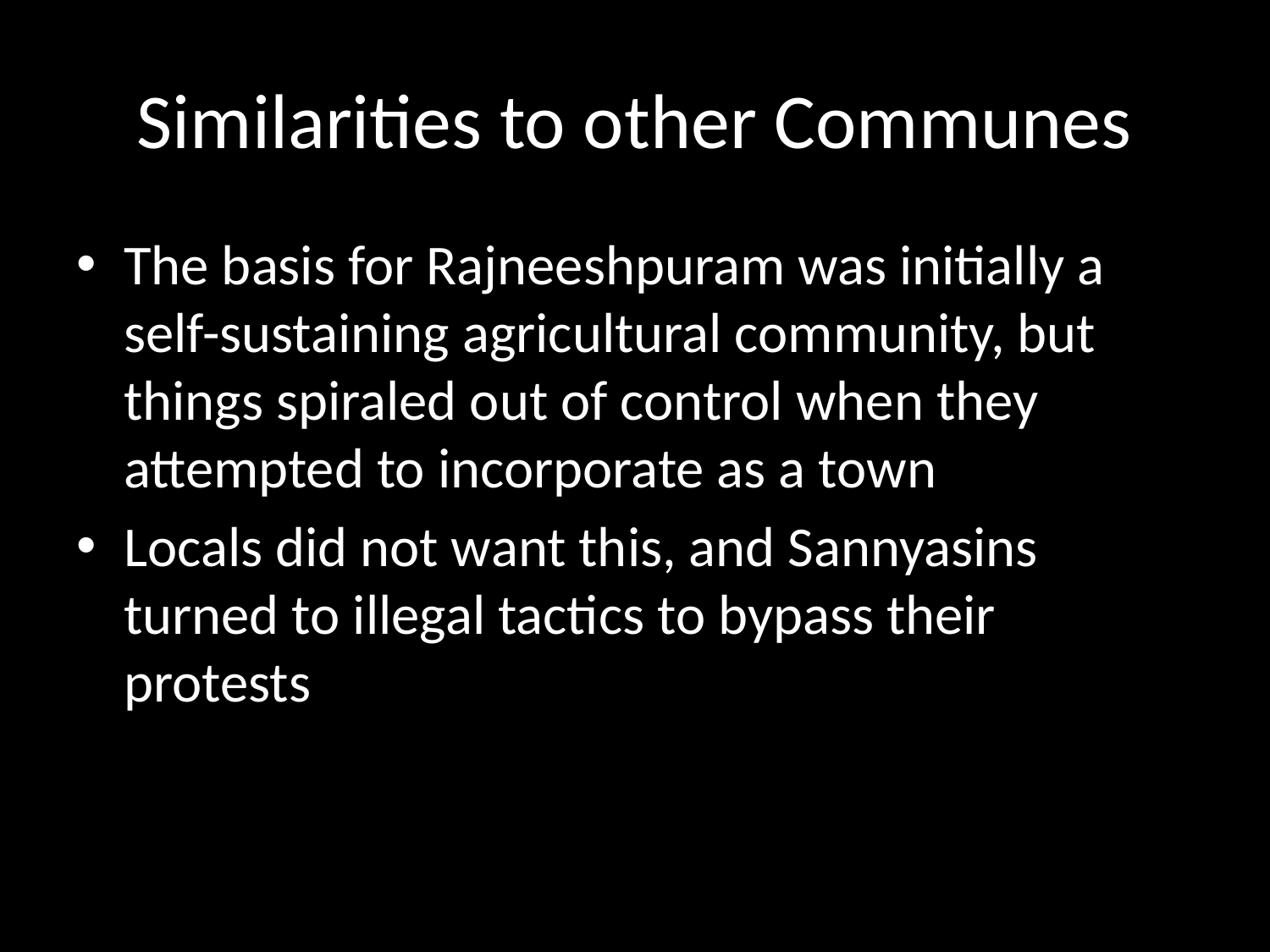

# Similarities to other Communes
The basis for Rajneeshpuram was initially a self-sustaining agricultural community, but things spiraled out of control when they attempted to incorporate as a town
Locals did not want this, and Sannyasins turned to illegal tactics to bypass their protests